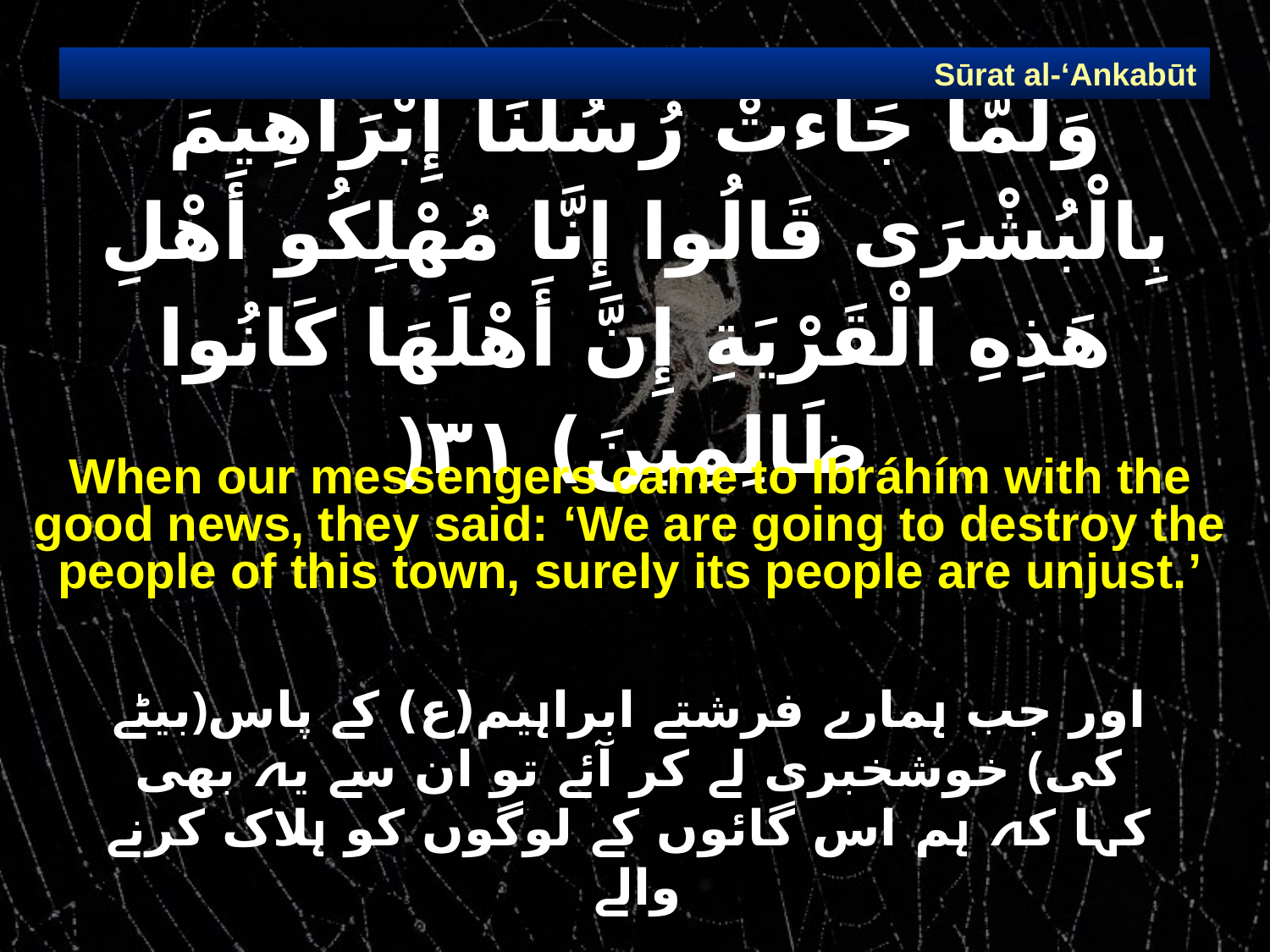

Sūrat al-‘Ankabūt
# وَلَمَّا جَاءتْ رُسُلُنَا إِبْرَاهِيمَ بِالْبُشْرَى قَالُوا إِنَّا مُهْلِكُو أَهْلِ هَذِهِ الْقَرْيَةِ إِنَّ أَهْلَهَا كَانُوا ظَالِمِينَ) ٣١(
When our messengers came to Ibráhím with the good news, they said: ‘We are going to destroy the people of this town, surely its people are unjust.’
اور جب ہمارے فرشتے ابراہیم(ع) کے پاس﴿بیٹے کی﴾ خوشخبری لے کر آئے تو ان سے یہ بھی کہا کہ ہم اس گائوں کے لوگوں کو ہلاک کرنے والے